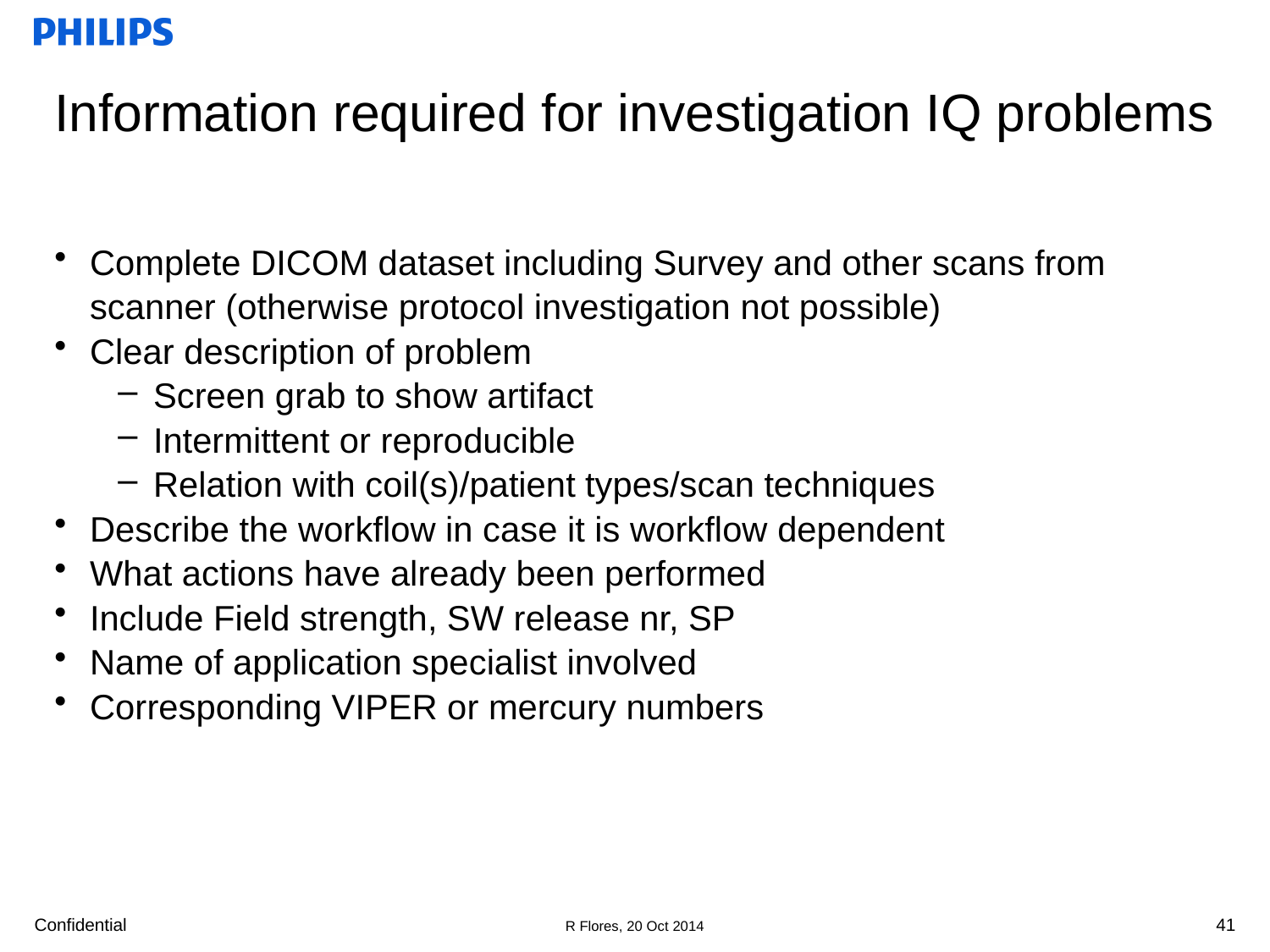

# Information required for investigation IQ problems
Complete DICOM dataset including Survey and other scans from scanner (otherwise protocol investigation not possible)
Clear description of problem
Screen grab to show artifact
Intermittent or reproducible
Relation with coil(s)/patient types/scan techniques
Describe the workflow in case it is workflow dependent
What actions have already been performed
Include Field strength, SW release nr, SP
Name of application specialist involved
Corresponding VIPER or mercury numbers

41